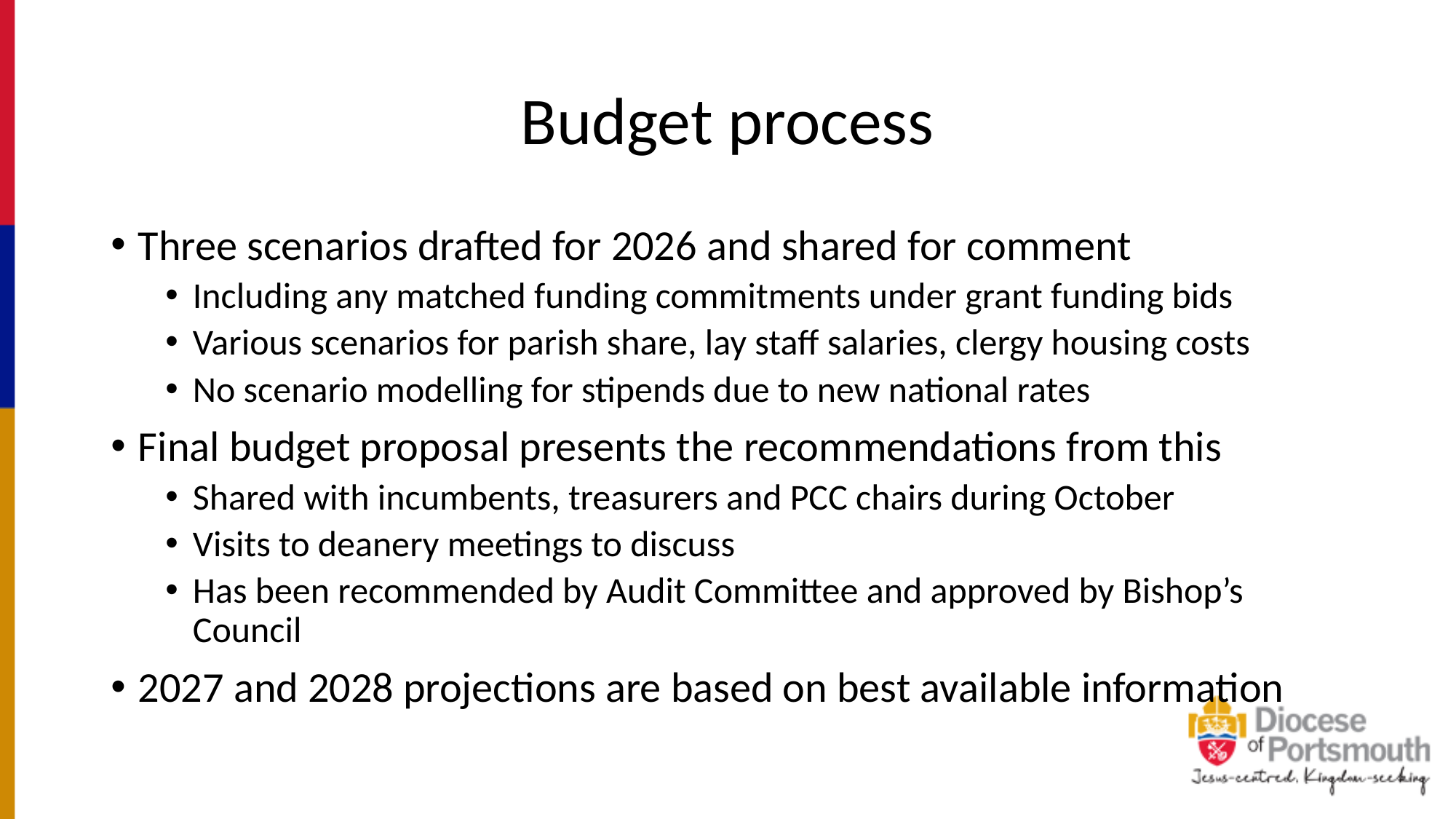

# Budget process
Three scenarios drafted for 2026 and shared for comment
Including any matched funding commitments under grant funding bids
Various scenarios for parish share, lay staff salaries, clergy housing costs
No scenario modelling for stipends due to new national rates
Final budget proposal presents the recommendations from this
Shared with incumbents, treasurers and PCC chairs during October
Visits to deanery meetings to discuss
Has been recommended by Audit Committee and approved by Bishop’s Council
2027 and 2028 projections are based on best available information